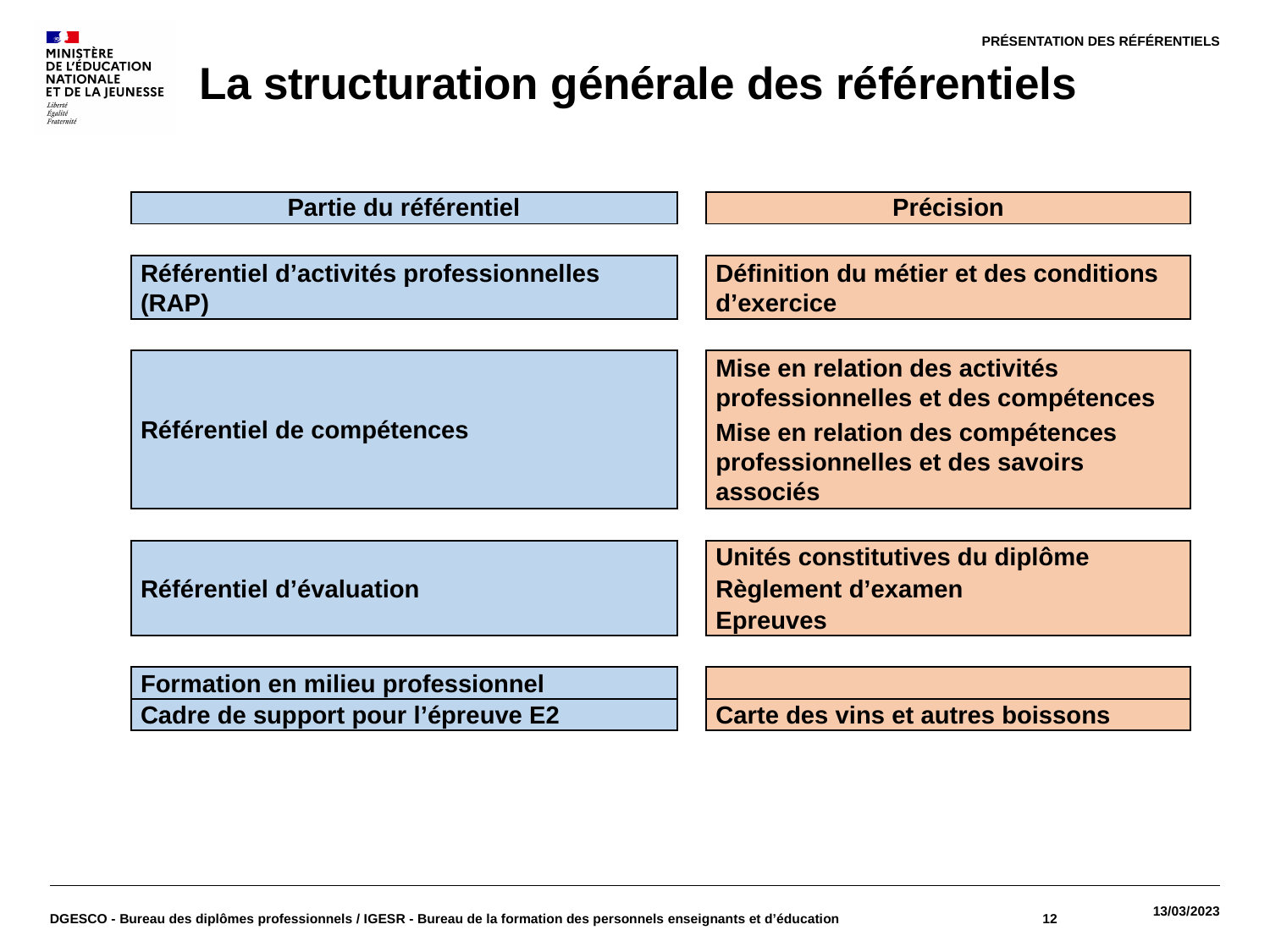

PRÉSENTATION DES RÉFÉRENTIELS
# La structuration générale des référentiels
|  | Partie du référentiel |  | Précision |
| --- | --- | --- | --- |
|  |  |  |  |
|  | Référentiel d’activités professionnelles (RAP) |  | Définition du métier et des conditions d’exercice |
|  |  |  |  |
|  | Référentiel de compétences |  | Mise en relation des activités professionnelles et des compétences |
|  |  |  | Mise en relation des compétences professionnelles et des savoirs associés |
|  |  |  |  |
|  | Référentiel d’évaluation |  | Unités constitutives du diplôme |
|  |  |  | Règlement d’examen |
|  |  |  | Epreuves |
|  |  |  |  |
|  | Formation en milieu professionnel |  |  |
|  | Cadre de support pour l’épreuve E2 |  | Carte des vins et autres boissons |
DGESCO - Bureau des diplômes professionnels / IGESR - Bureau de la formation des personnels enseignants et d’éducation
12
13/03/2023